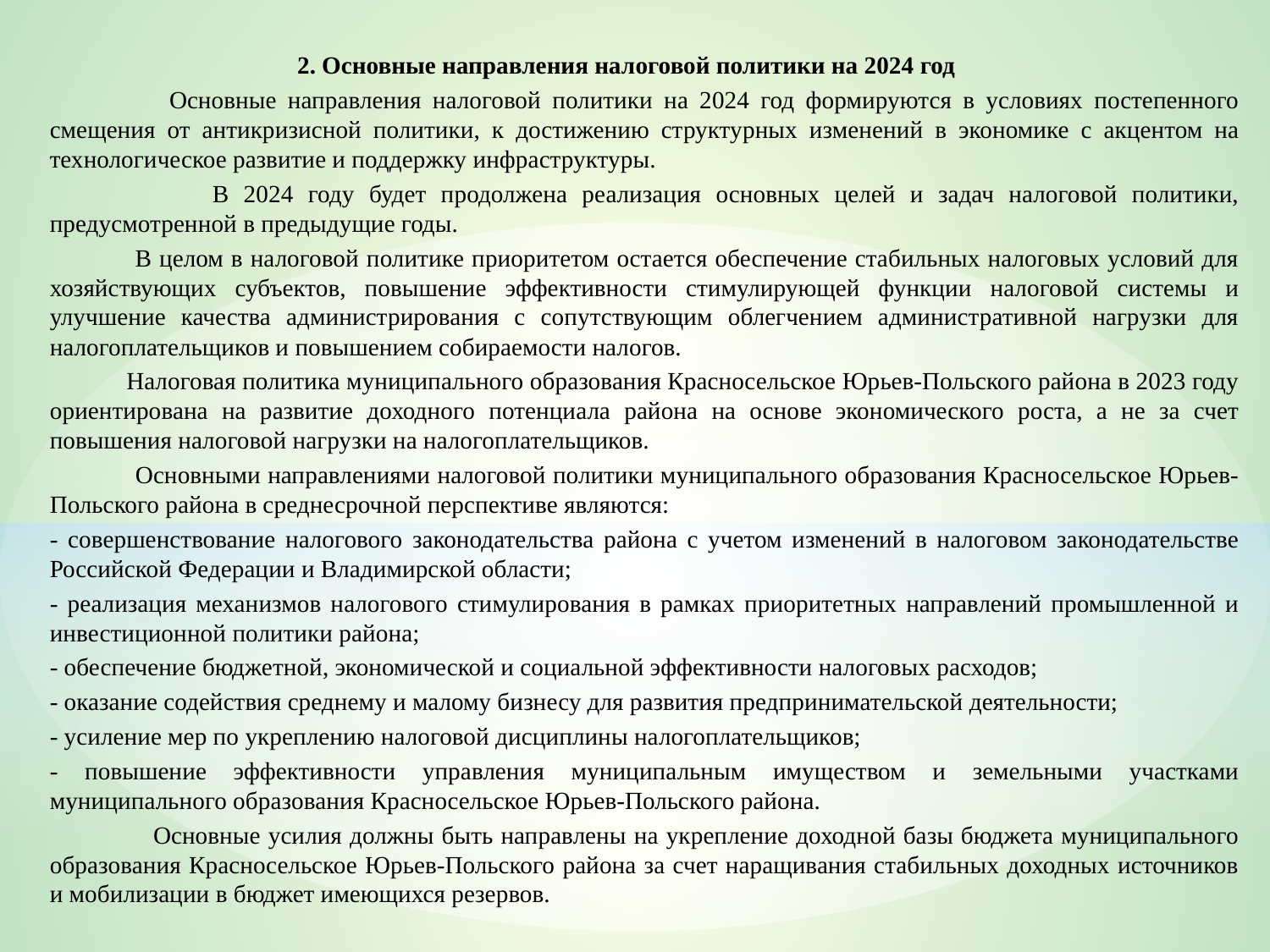

2. Основные направления налоговой политики на 2024 год
           Основные направления налоговой политики на 2024 год формируются в условиях постепенного смещения от антикризисной политики, к достижению структурных изменений в экономике с акцентом на технологическое развитие и поддержку инфраструктуры.
           В 2024 году будет продолжена реализация основных целей и задач налоговой политики, предусмотренной в предыдущие годы.
           В целом в налоговой политике приоритетом остается обеспечение стабильных налоговых условий для хозяйствующих субъектов, повышение эффективности стимулирующей функции налоговой системы и улучшение качества администрирования с сопутствующим облегчением административной нагрузки для налогоплательщиков и повышением собираемости налогов.
            Налоговая политика муниципального образования Красносельское Юрьев-Польского района в 2023 году ориентирована на развитие доходного потенциала района на основе экономического роста, а не за счет повышения налоговой нагрузки на налогоплательщиков.
            Основными направлениями налоговой политики муниципального образования Красносельское Юрьев-Польского района в среднесрочной перспективе являются:
- совершенствование налогового законодательства района с учетом изменений в налоговом законодательстве Российской Федерации и Владимирской области;
- реализация механизмов налогового стимулирования в рамках приоритетных направлений промышленной и инвестиционной политики района;
- обеспечение бюджетной, экономической и социальной эффективности налоговых расходов;
- оказание содействия среднему и малому бизнесу для развития предпринимательской деятельности;
- усиление мер по укреплению налоговой дисциплины налогоплательщиков;
- повышение эффективности управления муниципальным имуществом и земельными участками муниципального образования Красносельское Юрьев-Польского района.
            Основные усилия должны быть направлены на укрепление доходной базы бюджета муниципального образования Красносельское Юрьев-Польского района за счет наращивания стабильных доходных источников и мобилизации в бюджет имеющихся резервов.